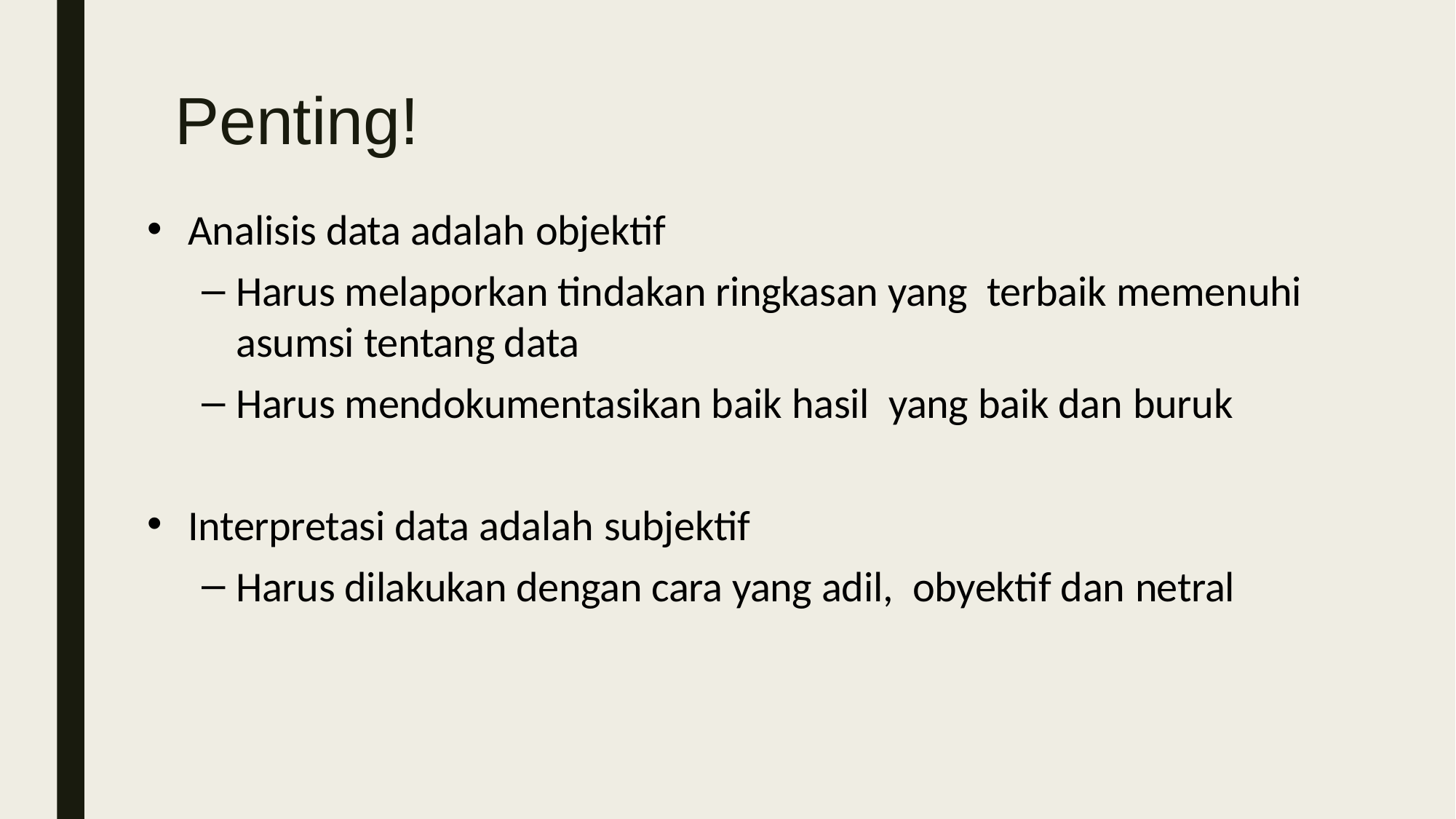

# Penting!
Analisis data adalah objektif
Harus melaporkan tindakan ringkasan yang  terbaik memenuhi asumsi tentang data
Harus mendokumentasikan baik hasil  yang baik dan buruk

Interpretasi data adalah subjektif
Harus dilakukan dengan cara yang adil,  obyektif dan netral